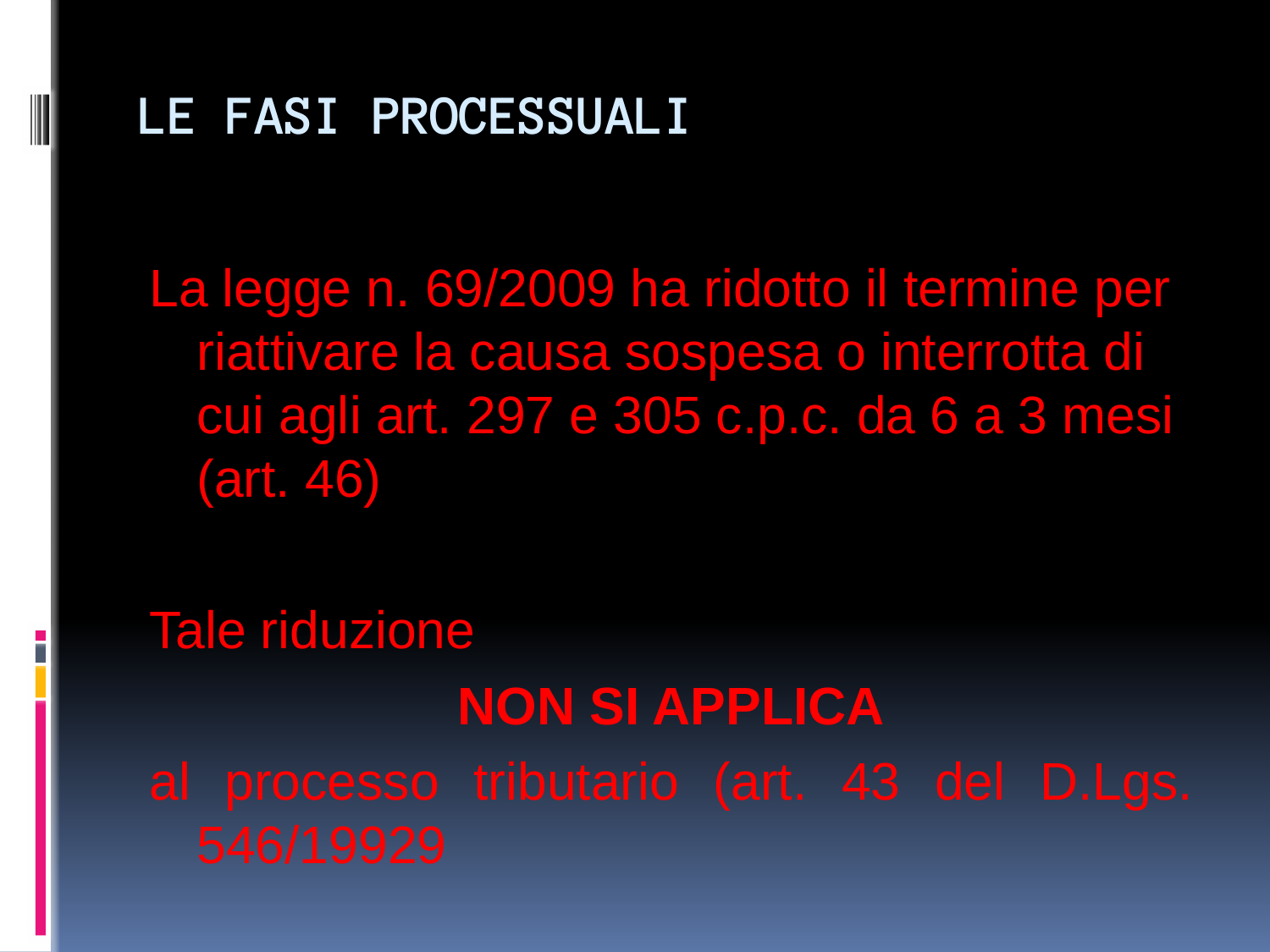

# LE FASI PROCESSUALI
La legge n. 69/2009 ha ridotto il termine per riattivare la causa sospesa o interrotta di cui agli art. 297 e 305 c.p.c. da 6 a 3 mesi (art. 46)

Tale riduzione
NON SI APPLICA
al processo tributario (art. 43 del D.Lgs. 546/19929